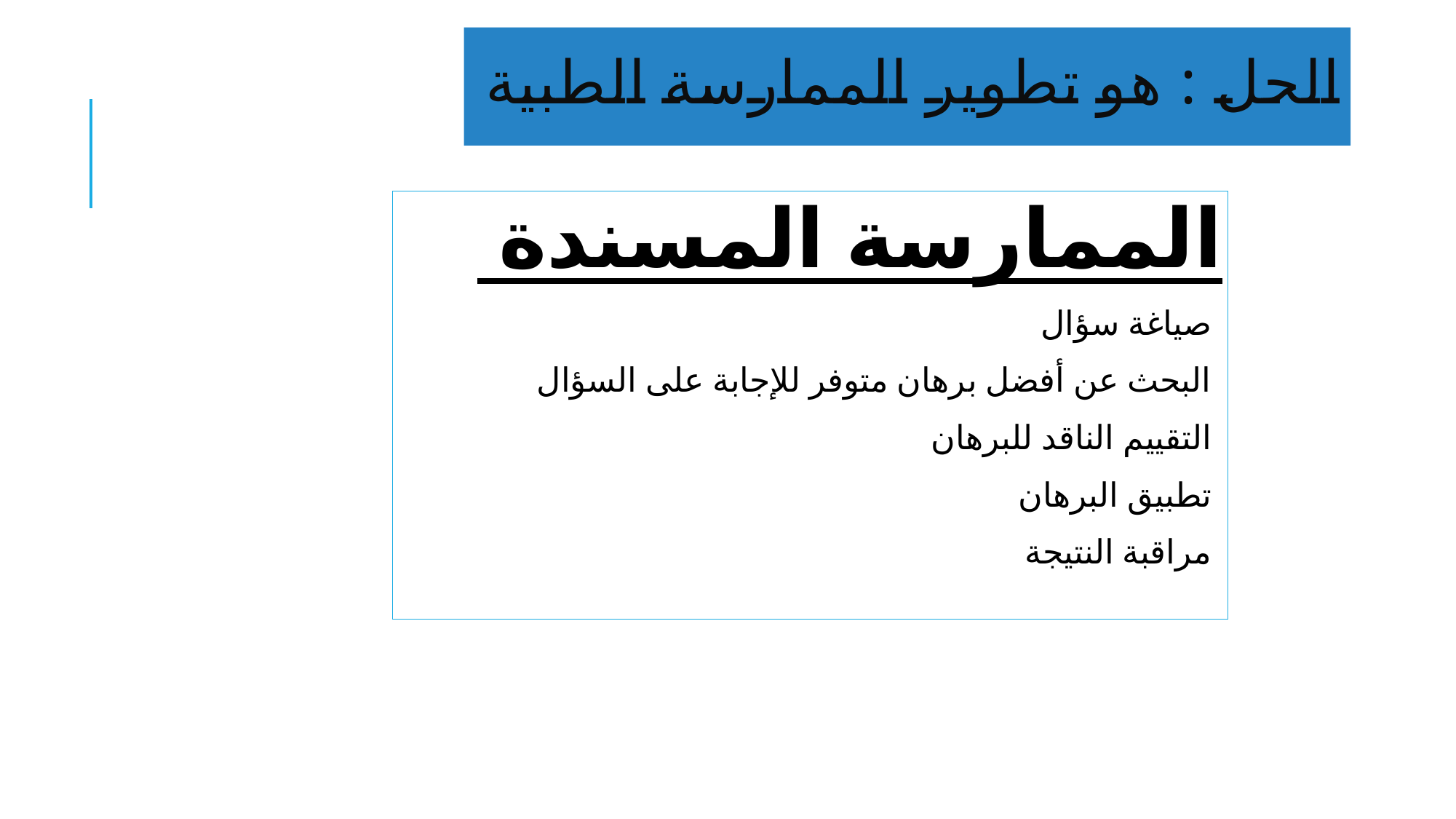

# الحل : هو تطوير الممارسة الطبية
الممارسة المسندة
صياغة سؤال
البحث عن أفضل برهان متوفر للإجابة على السؤال
التقييم الناقد للبرهان
تطبيق البرهان
مراقبة النتيجة